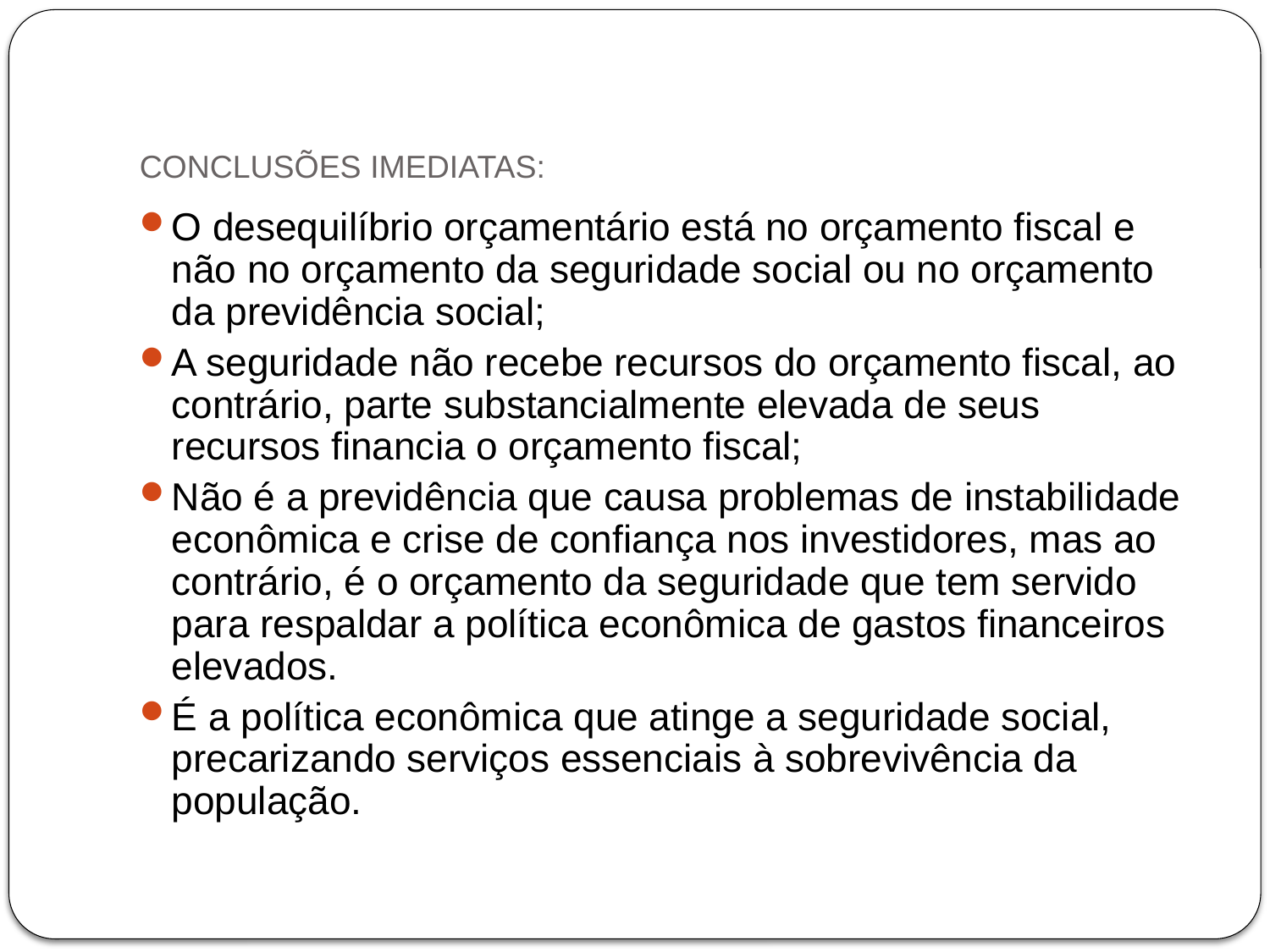

# CONCLUSÕES IMEDIATAS:
O desequilíbrio orçamentário está no orçamento fiscal e não no orçamento da seguridade social ou no orçamento da previdência social;
A seguridade não recebe recursos do orçamento fiscal, ao contrário, parte substancialmente elevada de seus recursos financia o orçamento fiscal;
Não é a previdência que causa problemas de instabilidade econômica e crise de confiança nos investidores, mas ao contrário, é o orçamento da seguridade que tem servido para respaldar a política econômica de gastos financeiros elevados.
É a política econômica que atinge a seguridade social, precarizando serviços essenciais à sobrevivência da população.